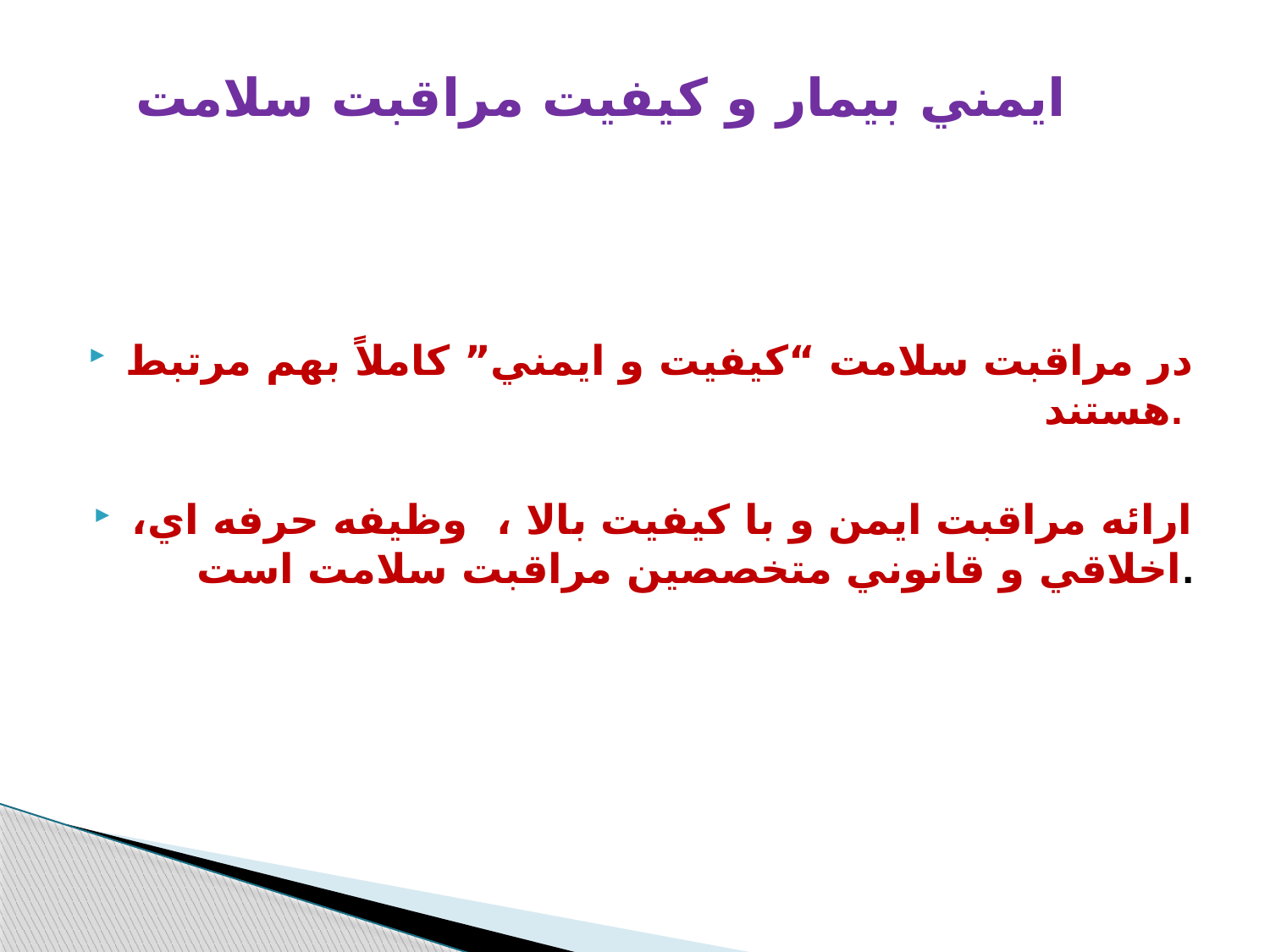

# ايمني بيمار و كيفيت مراقبت سلامت
در مراقبت سلامت “كيفيت و ايمني” كاملاً بهم مرتبط هستند.

ارائه مراقبت ايمن و با كيفيت بالا ،  وظيفه حرفه اي، اخلاقي و قانوني متخصصين مراقبت سلامت است.